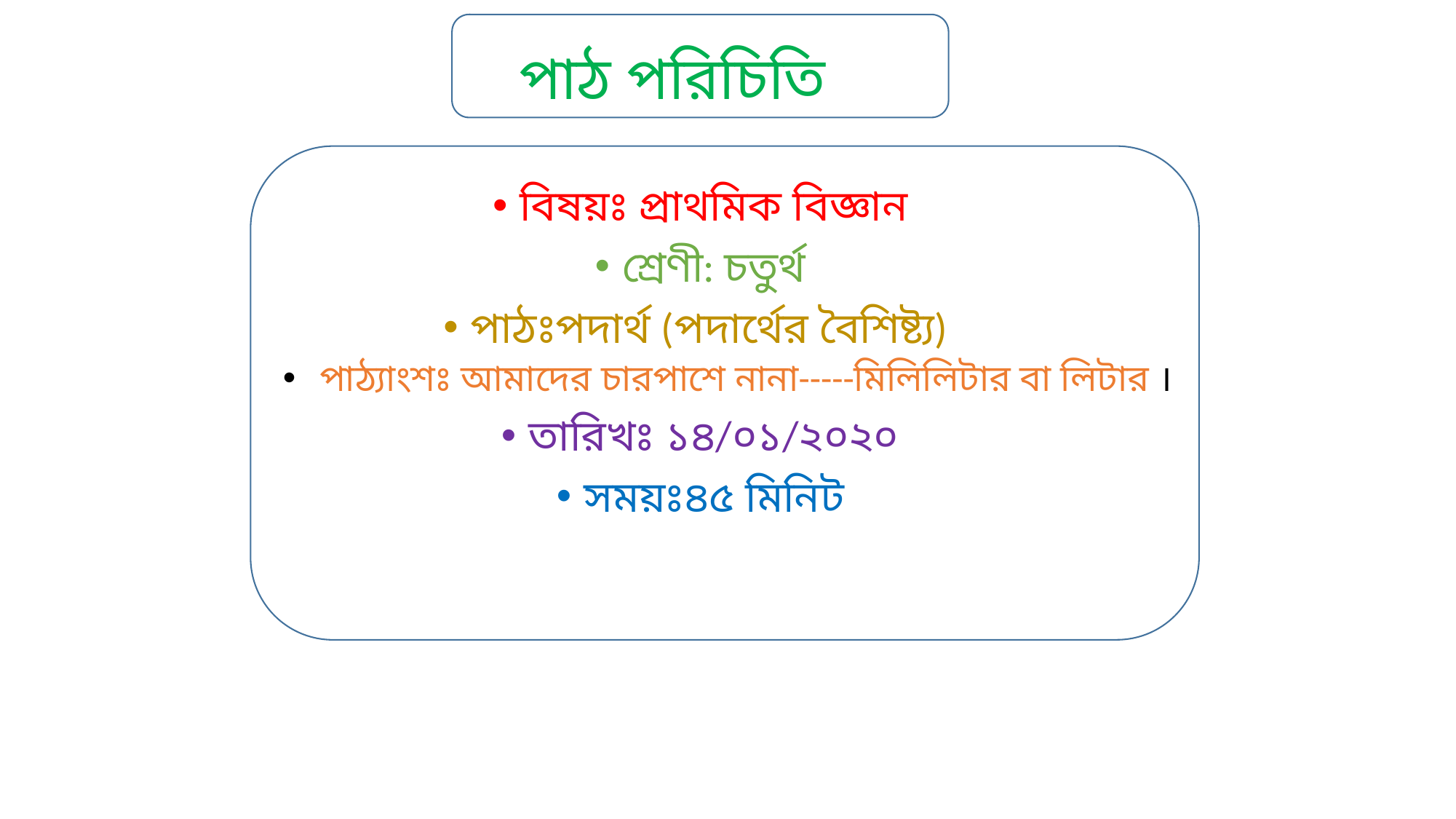

# পাঠ পরিচিতি

বিষয়ঃ প্রাথমিক বিজ্ঞান
শ্রেণী: চতুর্থ
পাঠঃপদার্থ (পদার্থের বৈশিষ্ট্য)
 পাঠ্যাংশঃ আমাদের চারপাশে নানা-----মিলিলিটার বা লিটার ।
তারিখঃ ১৪/০১/২০২০
সময়ঃ৪৫ মিনিট